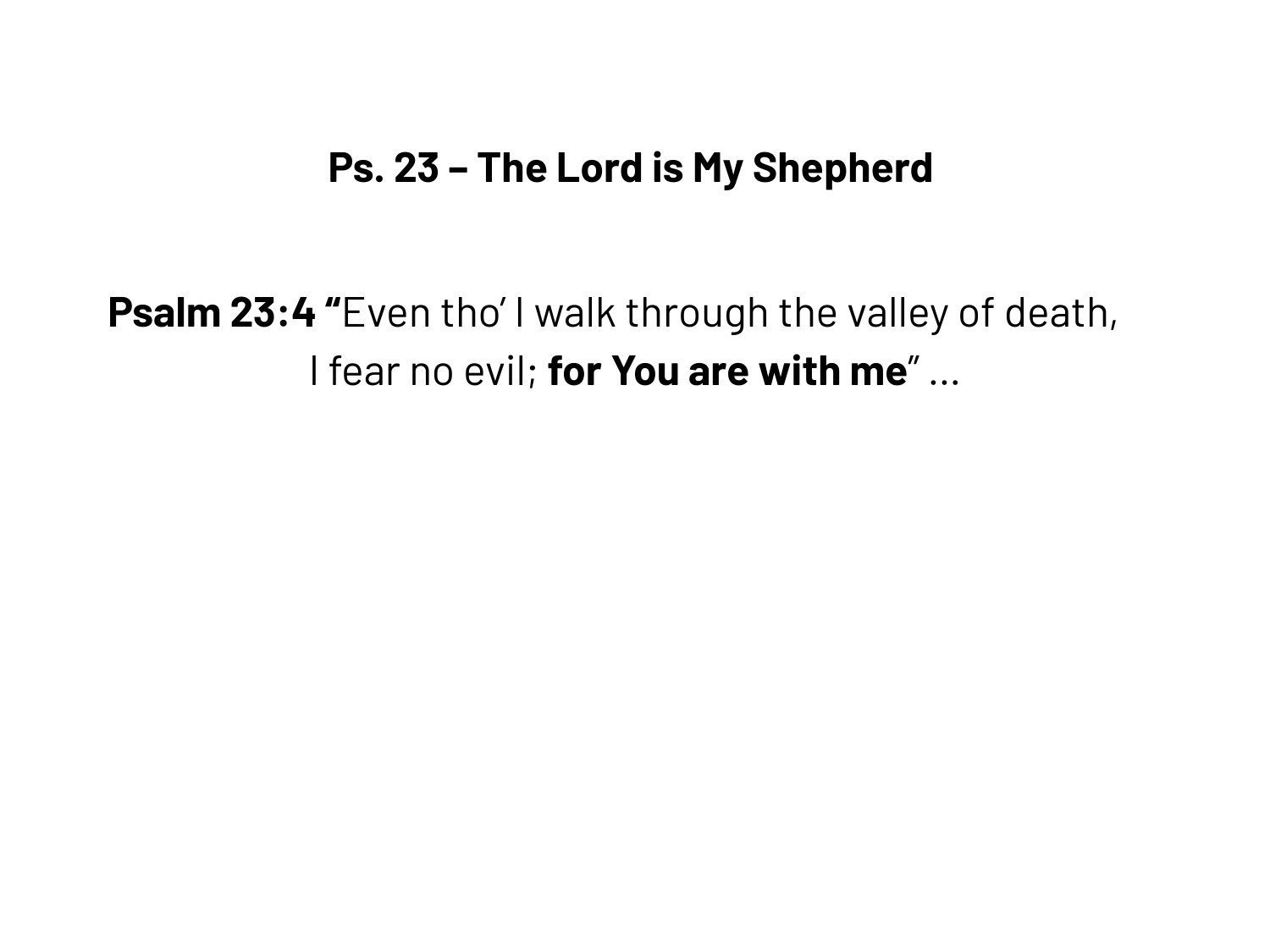

#

Ps. 23 – The Lord is My Shepherd

Psalm 23:4 “Even tho’ I walk through the valley of death,      I fear no evil; for You are with me” …